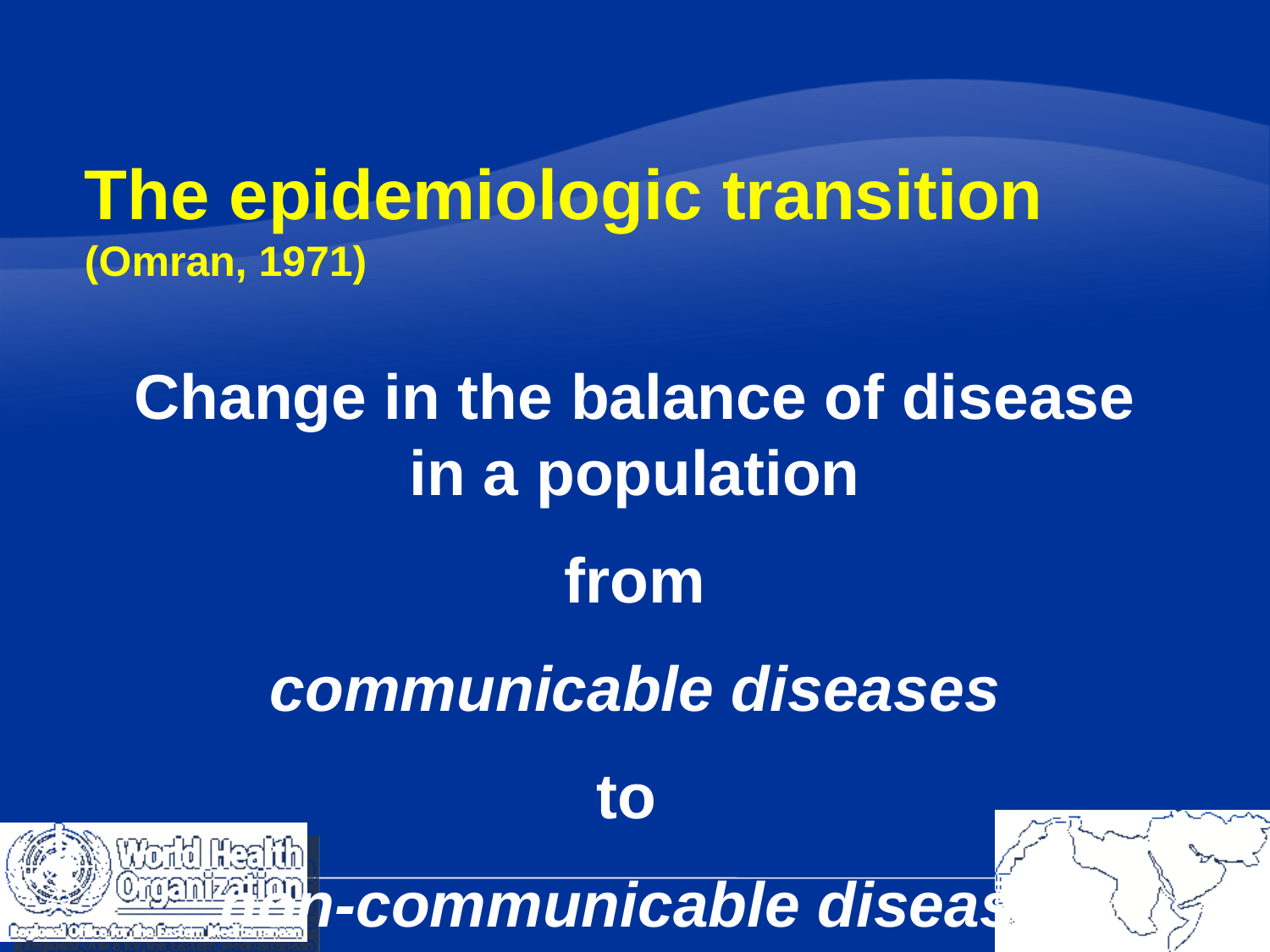

# The epidemiologic transition (Omran, 1971)
Change in the balance of disease in a population
 from
communicable diseases
to
non-communicable disease

25